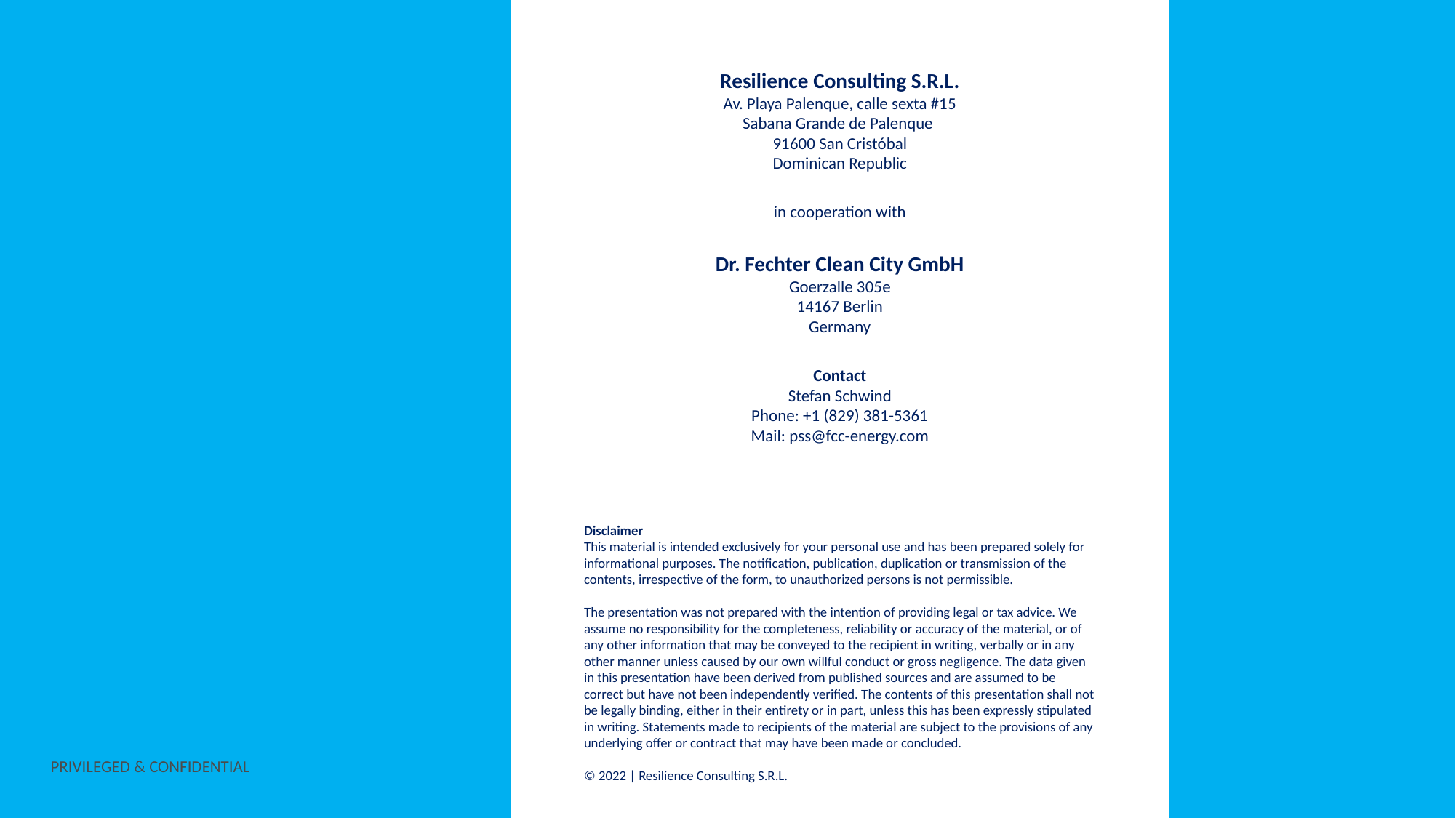

Resilience Consulting S.R.L.
Av. Playa Palenque, calle sexta #15
Sabana Grande de Palenque
91600 San Cristóbal
Dominican Republic

in cooperation with

Dr. Fechter Clean City GmbH
Goerzalle 305e
14167 Berlin
Germany

Contact
Stefan Schwind
Phone: +1 (829) 381-5361
Mail: pss@fcc-energy.com

Disclaimer
This material is intended exclusively for your personal use and has been prepared solely for informational purposes. The notification, publication, duplication or transmission of the contents, irrespective of the form, to unauthorized persons is not permissible.

The presentation was not prepared with the intention of providing legal or tax advice. We assume no responsibility for the completeness, reliability or accuracy of the material, or of any other information that may be conveyed to the recipient in writing, verbally or in any other manner unless caused by our own willful conduct or gross negligence. The data given in this presentation have been derived from published sources and are assumed to be correct but have not been independently verified. The contents of this presentation shall not be legally binding, either in their entirety or in part, unless this has been expressly stipulated in writing. Statements made to recipients of the material are subject to the provisions of any underlying offer or contract that may have been made or concluded.

© 2022 | Resilience Consulting S.R.L.

PRIVILEGED & CONFIDENTIAL